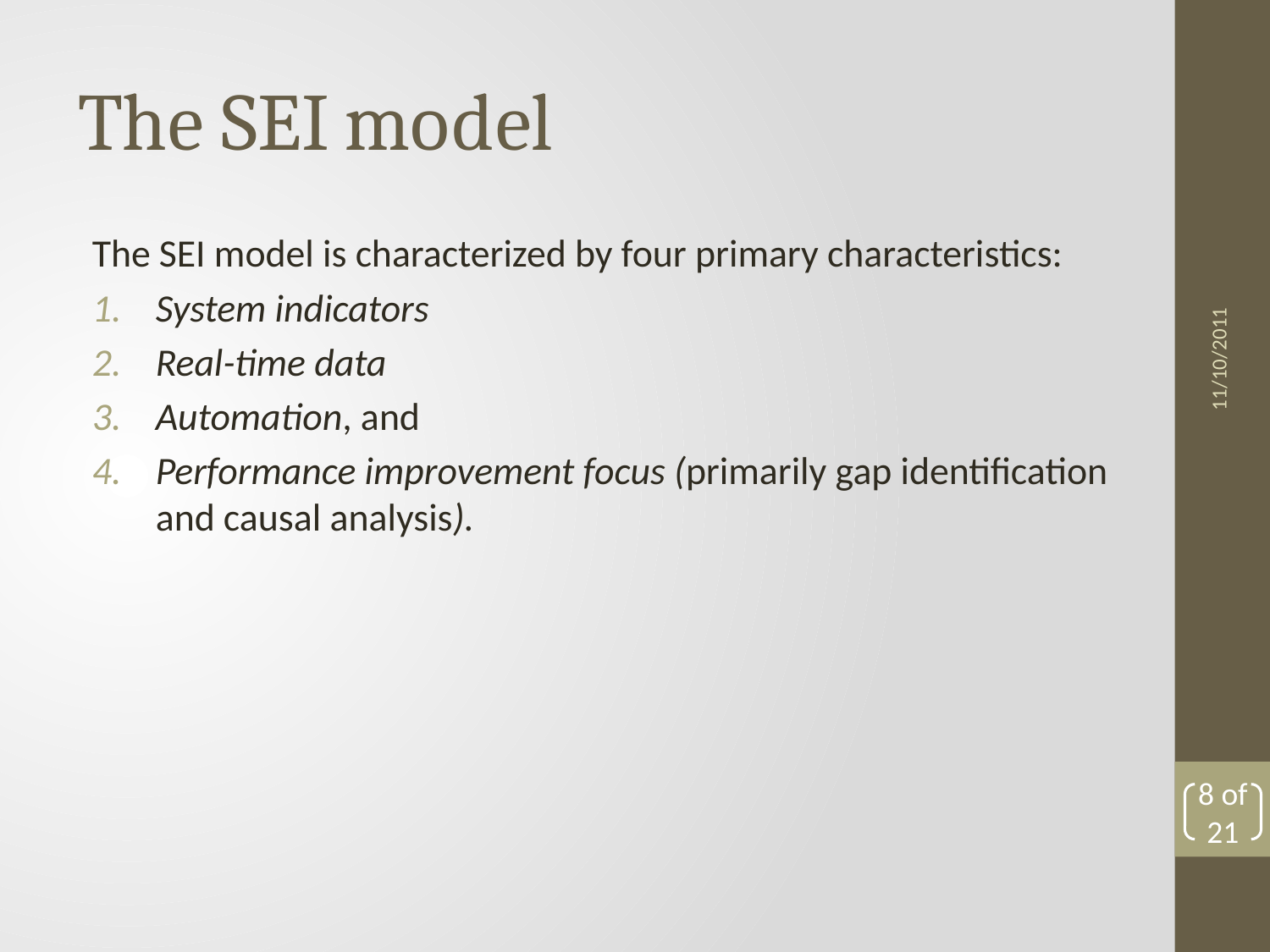

# The SEI model
The SEI model is characterized by four primary characteristics:
System indicators
Real-time data
Automation, and
Performance improvement focus (primarily gap identification and causal analysis).
11/10/2011
8 of 21